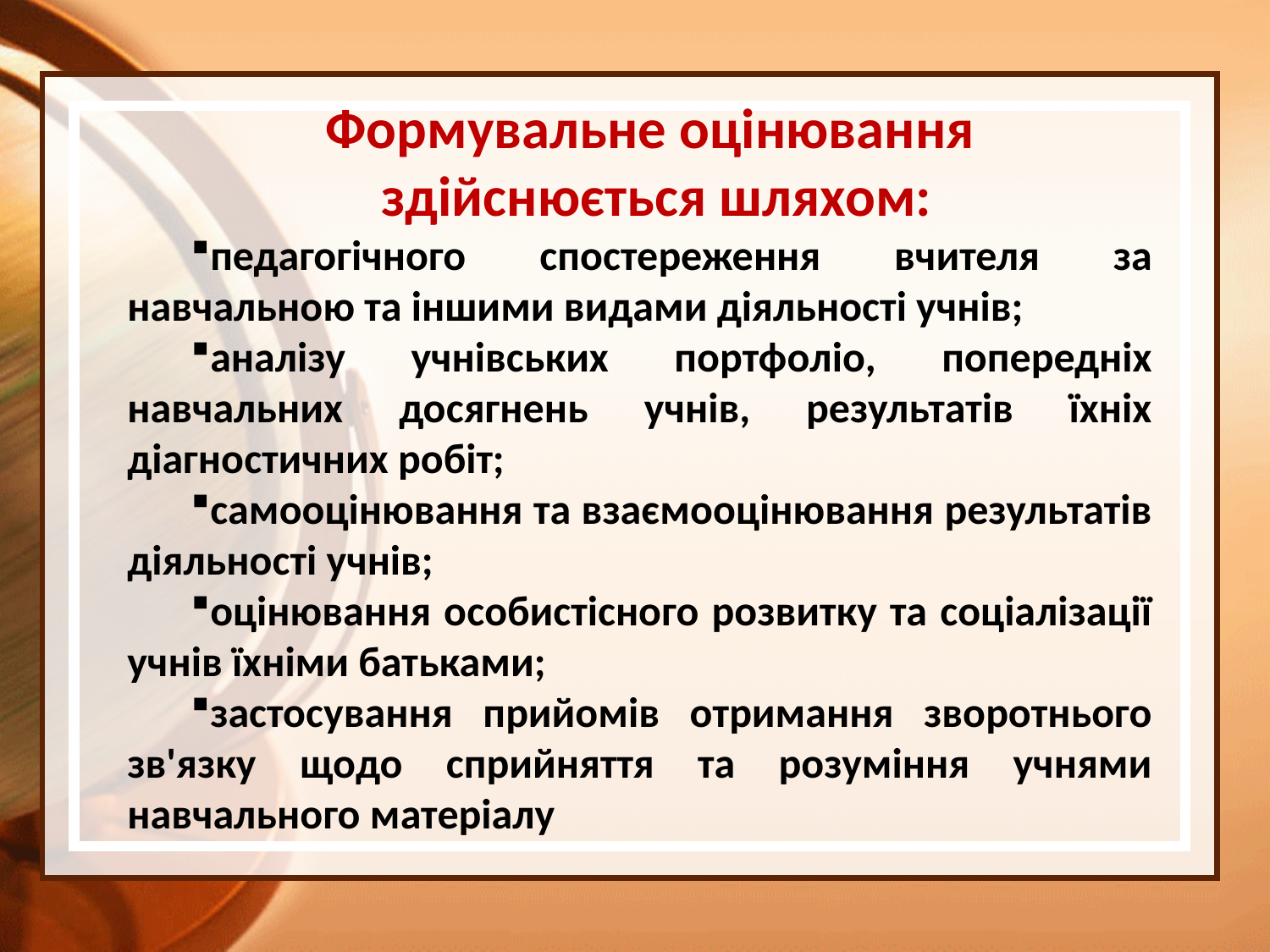

Формувальне оцінювання
здійснюється шляхом:
педагогічного спостереження вчителя за навчальною та іншими видами діяльності учнів;
аналізу учнівських портфоліо, попередніх навчальних досягнень учнів, результатів їхніх діагностичних робіт;
самооцінювання та взаємооцінювання результатів діяльності учнів;
оцінювання особистісного розвитку та соціалізації учнів їхніми батьками;
застосування прийомів отримання зворотнього зв'язку щодо сприйняття та розуміння учнями навчального матеріалу